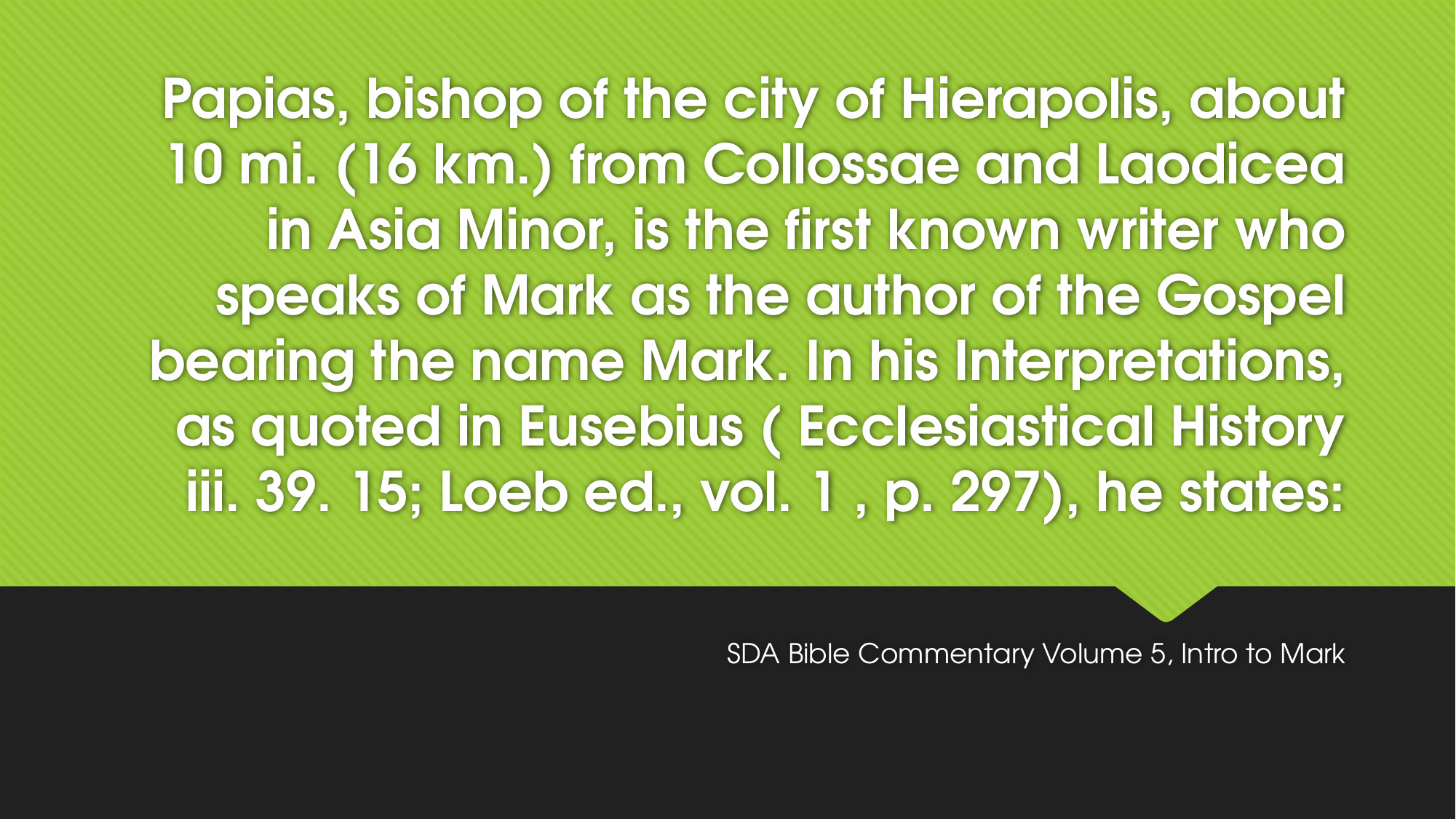

# Papias, bishop of the city of Hierapolis, about 10 mi. (16 km.) from Collossae and Laodicea in Asia Minor, is the first known writer who speaks of Mark as the author of the Gospel bearing the name Mark. In his Interpretations, as quoted in Eusebius ( Ecclesiastical History iii. 39. 15; Loeb ed., vol. 1 , p. 297), he states:
SDA Bible Commentary Volume 5, Intro to Mark